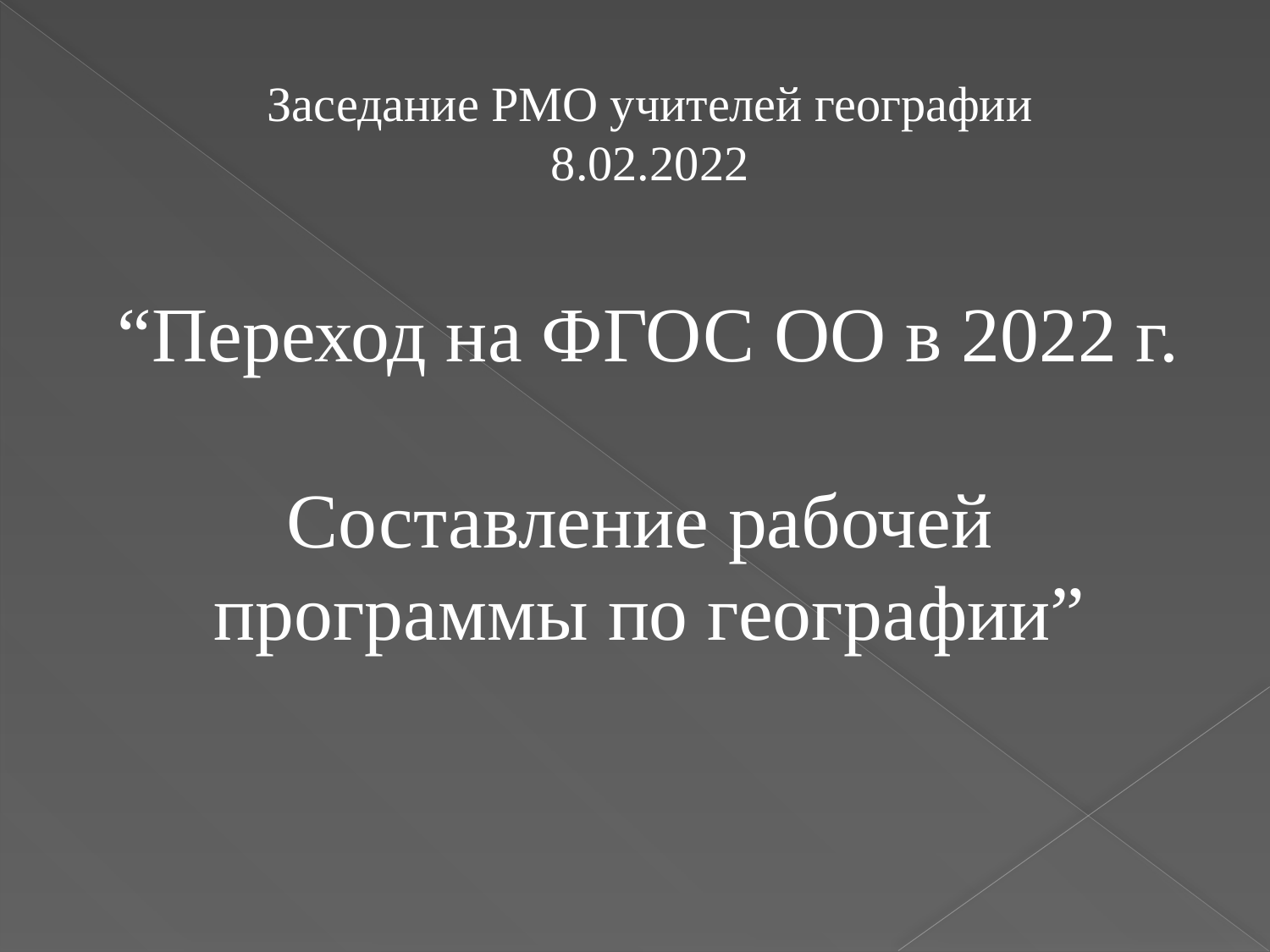

Заседание РМО учителей географии
8.02.2022

“Переход на ФГОС ОО в 2022 г.

Составление рабочей  программы по географии”